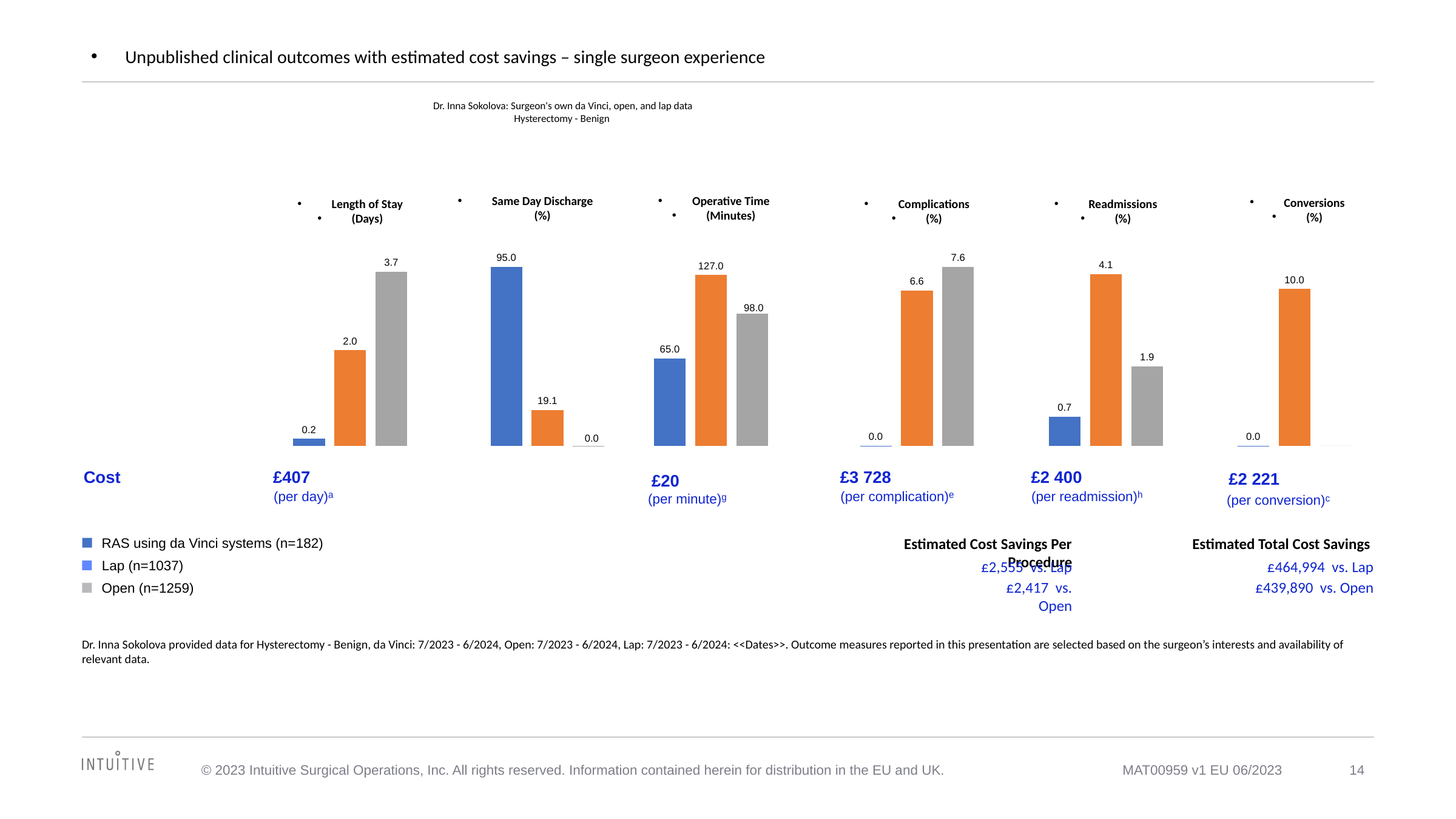

Unpublished clinical outcomes with estimated cost savings – single surgeon experience
# Dr. Inna Sokolova: Surgeon's own da Vinci, open, and lap data Hysterectomy - Benign
Operative Time
(Minutes)

Same Day Discharge (%)

Conversions
(%)

Length of Stay
(Days)

Complications
(%)

Readmissions
(%)

### Chart

| Category | da Vinci | LAP/VAT | Open |
|---|---|---|---|
| Length of Stay
(Days) | 0.15 | 2.03 | 3.7 |

### Chart

| Category | da Vinci | LAP/VAT | Open |
|---|---|---|---|
| Recurrence
(12 months,%) | 95.0 | 19.1 | 0.0001 |

### Chart

| Category | da Vinci | LAP/VAT | Open |
|---|---|---|---|
| Operative Time
(Minutes) | 65.0 | 127.0 | 98.0 |

### Chart

| Category | da Vinci | LAP/VAT | Open |
|---|---|---|---|
| Complications
(%) | 0.0001 | 6.6 | 7.6 |

### Chart

| Category | da Vinci | LAP/VAT | Open |
|---|---|---|---|
| Readmissions
(%) | 0.7 | 4.1 | 1.9 |

### Chart

| Category | da Vinci | LAP/VAT |  |
|---|---|---|---|
| Conversions
(%) | 0.0001 | 10.0 | 0.0 |
Cost
£407
£3 728
£2 400

£2 221
£20
(per day)ᵃ
(per complication)ᵉ
(per readmission)ʰ

(per minute)ᵍ
(per conversion)ᶜ

Estimated Cost Savings Per Procedure
Estimated Total Cost Savings
 £2,555  vs. Lap
 £464,994  vs. Lap
£2,417  vs. Open
£439,890  vs. Open
RAS using da Vinci systems (n=182)

Lap (n=1037)

Open (n=1259)

Dr. Inna Sokolova provided data for Hysterectomy - Benign, da Vinci: 7/2023 - 6/2024, Open: 7/2023 - 6/2024, Lap: 7/2023 - 6/2024: <<Dates>>. Outcome measures reported in this presentation are selected based on the surgeon’s interests and availability of relevant data.

© 2023 Intuitive Surgical Operations, Inc. All rights reserved. Information contained herein for distribution in the EU and UK.

MAT00959 v1 EU 06/2023
14